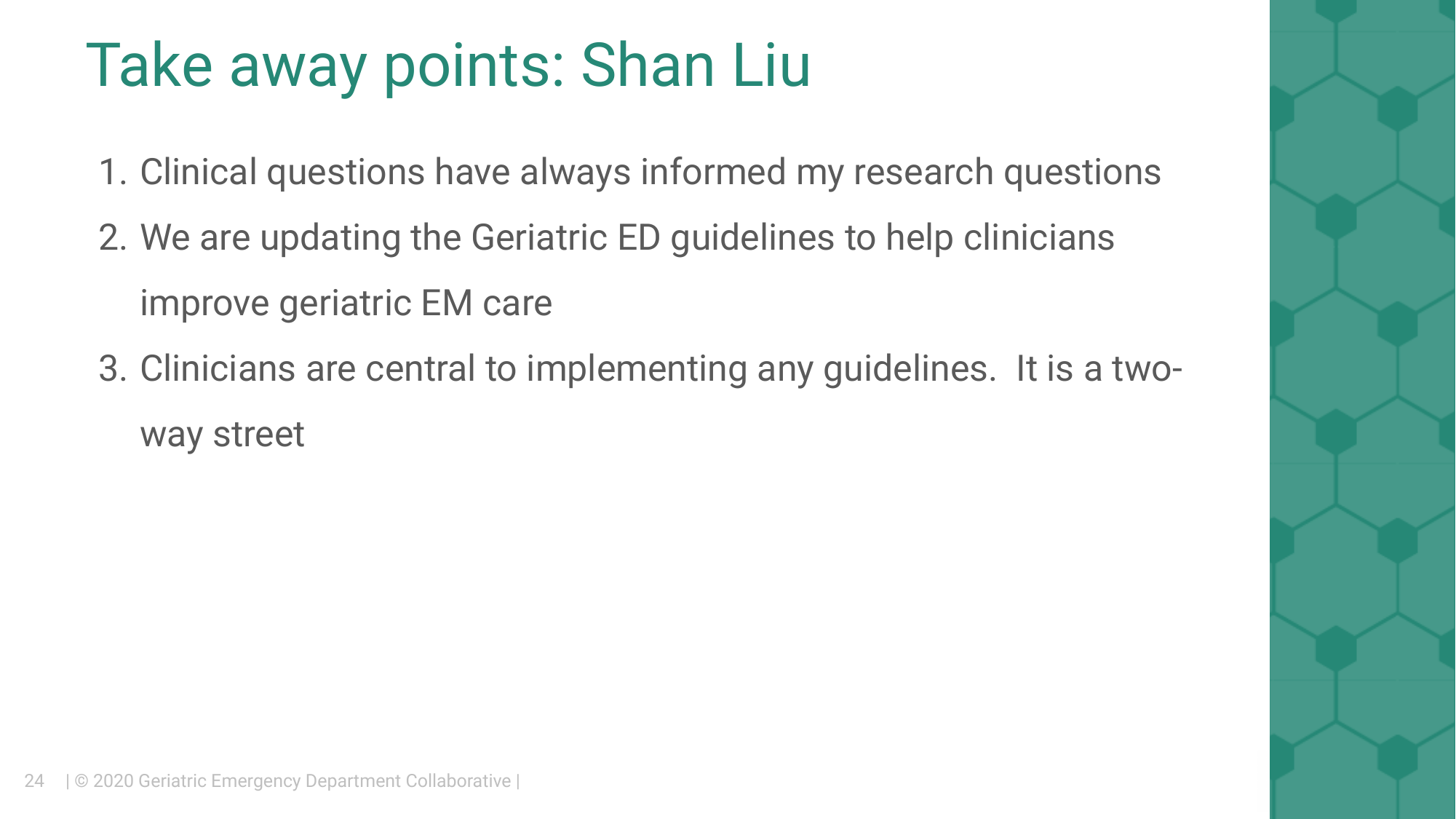

# Take away points: Shan Liu
Clinical questions have always informed my research questions
We are updating the Geriatric ED guidelines to help clinicians improve geriatric EM care
Clinicians are central to implementing any guidelines.  It is a two-way street